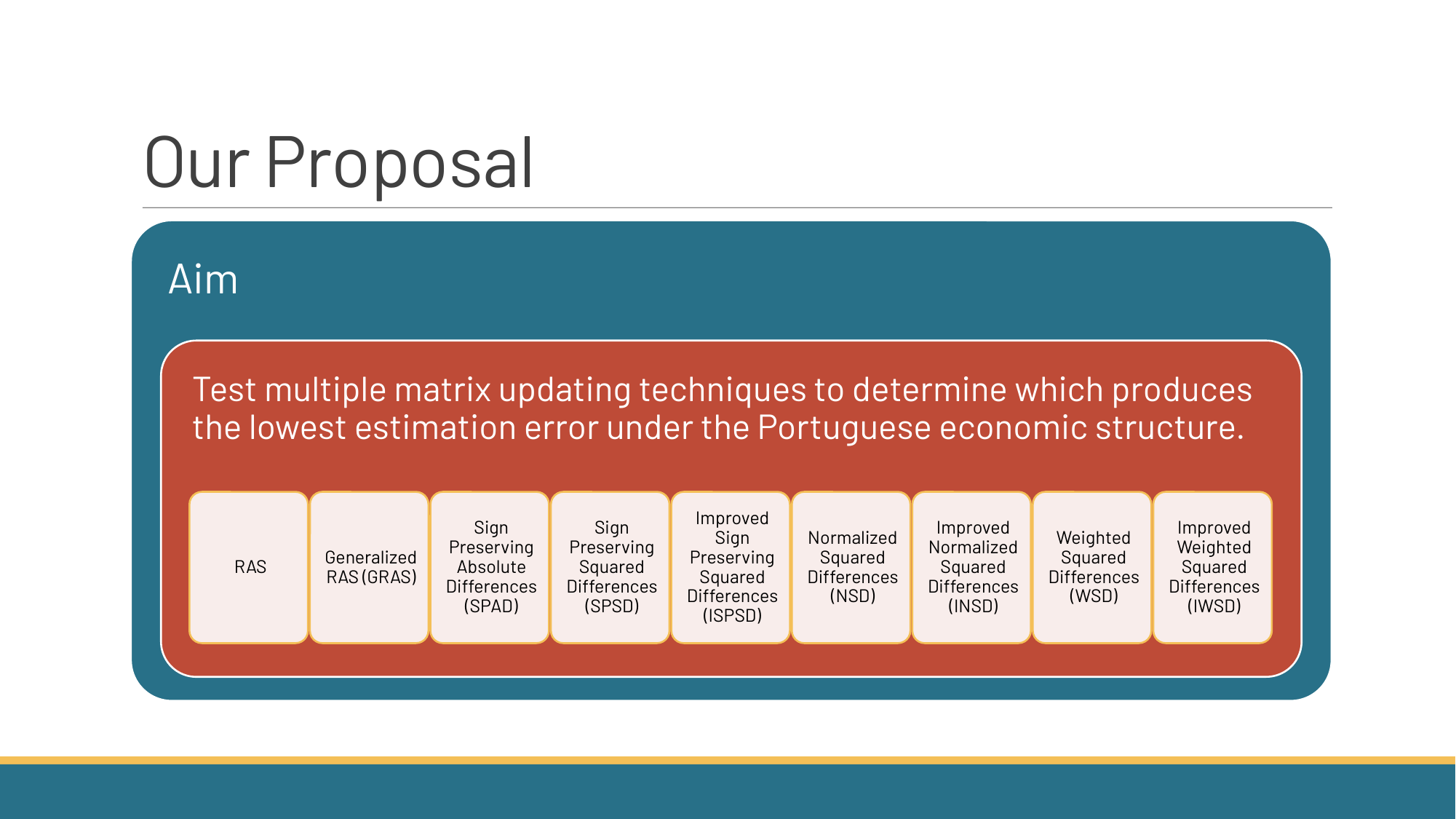

# Our Proposal
Aim
Test multiple matrix updating techniques to determine which produces the lowest estimation error under the Portuguese economic structure.
RAS
Generalized RAS (GRAS)
Sign Preserving Absolute Differences (SPAD)
Sign Preserving Squared Differences (SPSD)
Improved Sign Preserving Squared Differences (ISPSD)
Normalized Squared Differences (NSD)
Improved Normalized Squared Differences (INSD)
Weighted Squared Differences (WSD)
Improved Weighted Squared Differences (IWSD)